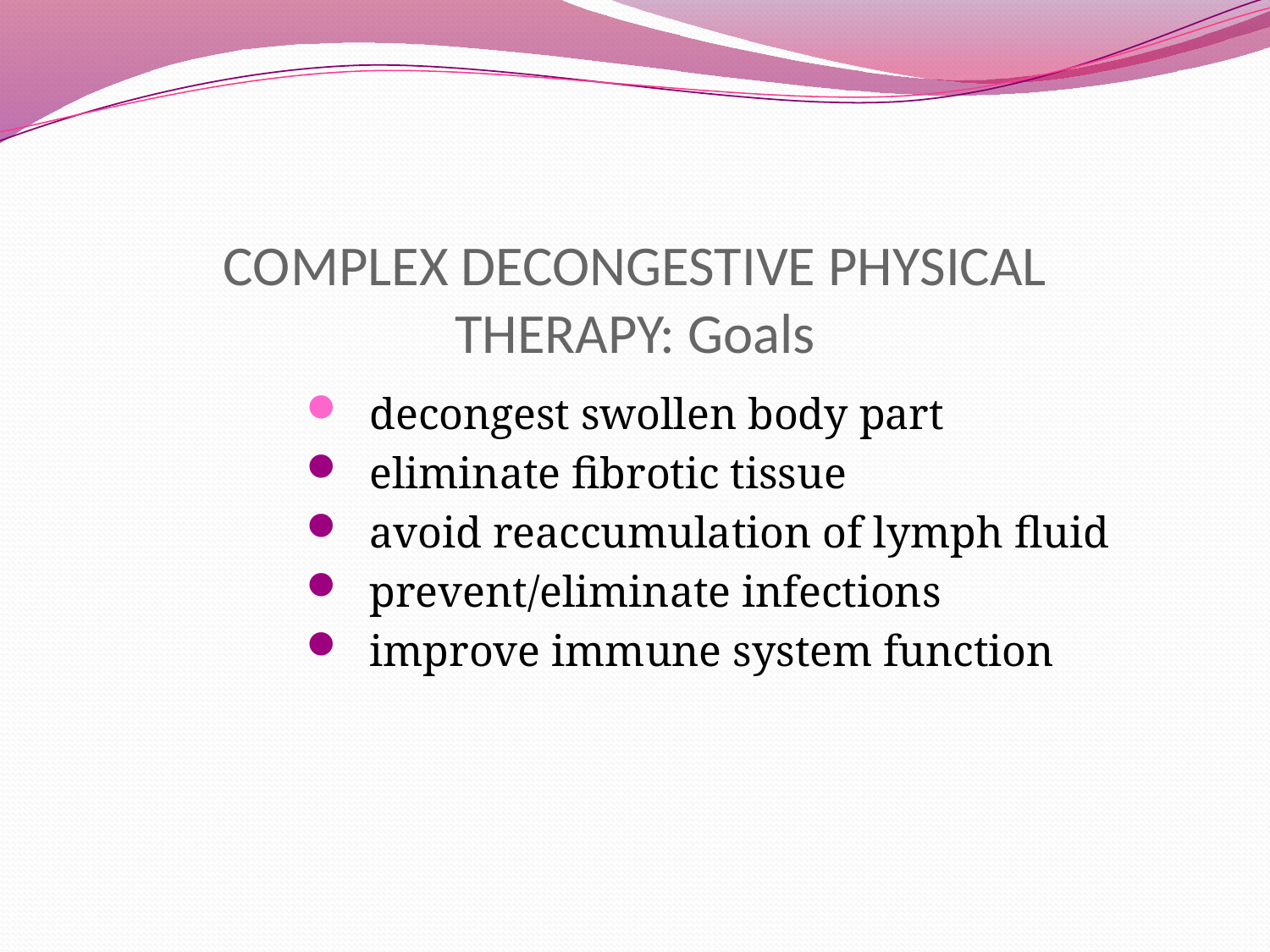

# COMPLEX DECONGESTIVE PHYSICAL THERAPY: Goals
decongest swollen body part
eliminate fibrotic tissue
avoid reaccumulation of lymph fluid
prevent/eliminate infections
improve immune system function